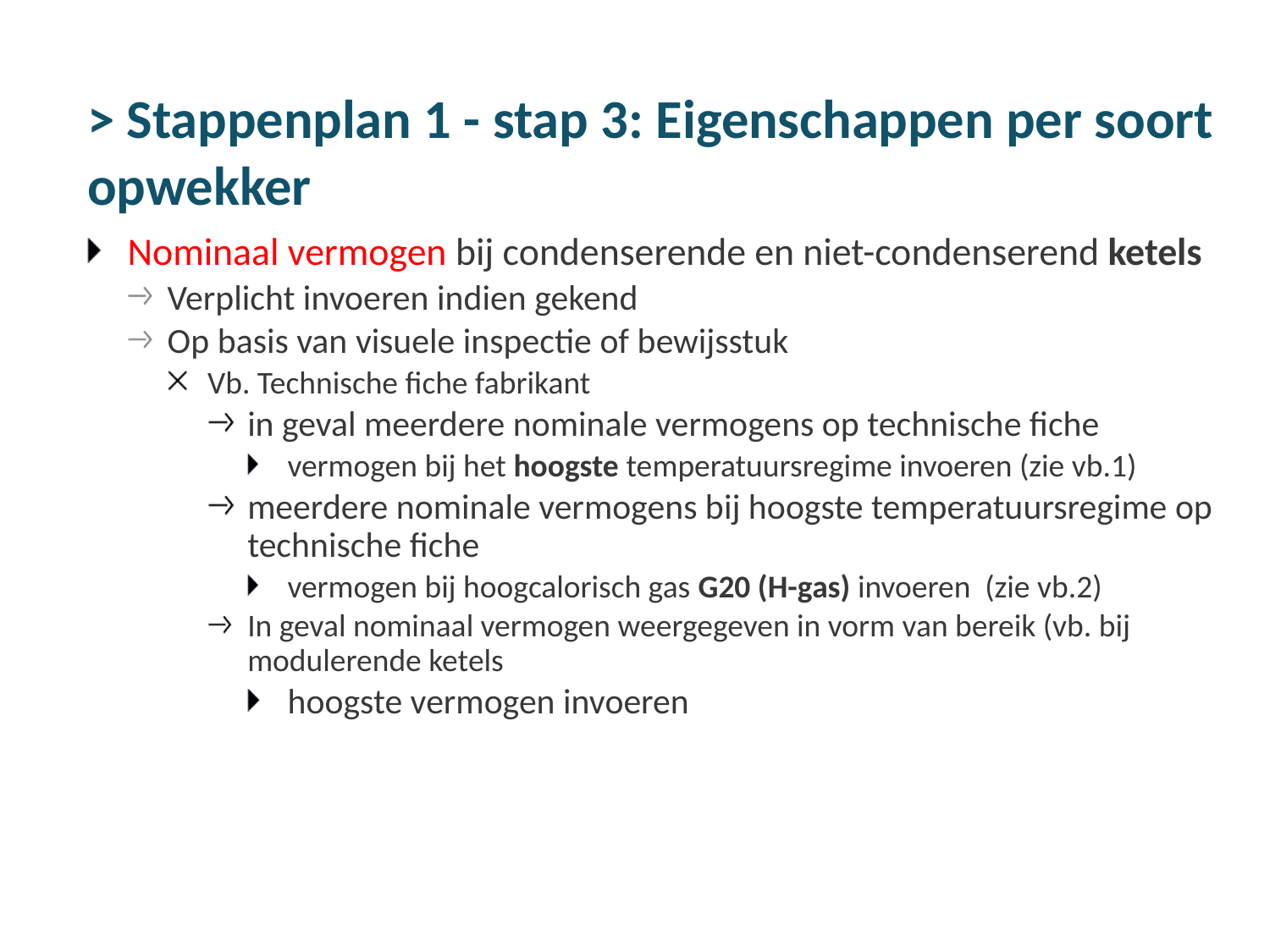

# > Stappenplan 1 - stap 3: Eigenschappen per soort opwekker
Nominaal vermogen bij condenserende en niet-condenserend ketels
Verplicht invoeren indien gekend
Op basis van visuele inspectie of bewijsstuk
Vb. Technische fiche fabrikant
in geval meerdere nominale vermogens op technische fiche
vermogen bij het hoogste temperatuursregime invoeren (zie vb.1)
meerdere nominale vermogens bij hoogste temperatuursregime op technische fiche
vermogen bij hoogcalorisch gas G20 (H-gas) invoeren  (zie vb.2)
In geval nominaal vermogen weergegeven in vorm van bereik (vb. bij modulerende ketels
hoogste vermogen invoeren